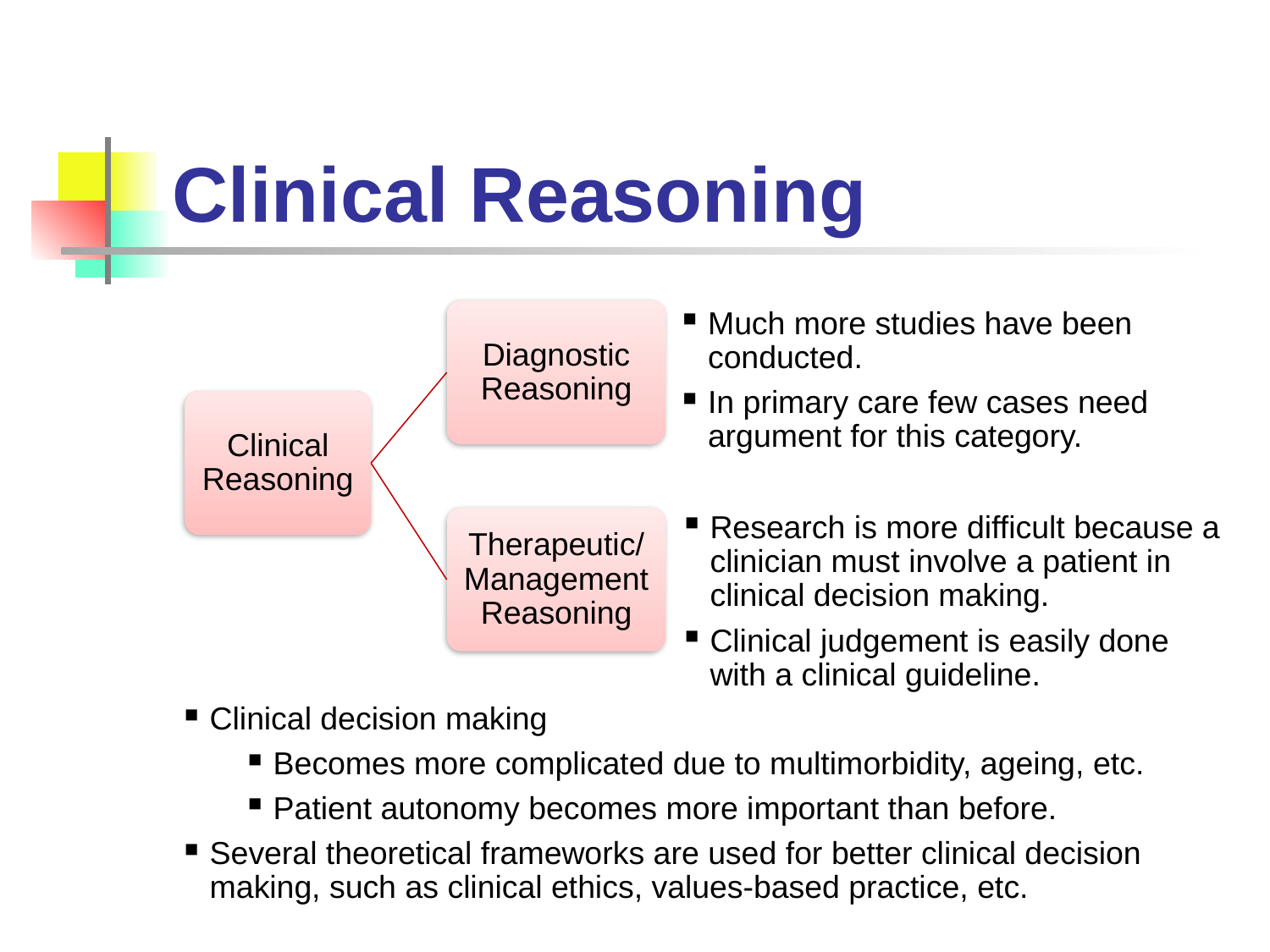

# Clinical Reasoning

Diagnostic Reasoning
Much more studies have been conducted.
In primary care few cases need argument for this category.

Clinical Reasoning
Research is more difficult because a clinician must involve a patient in clinical decision making.
Clinical judgement is easily done with a clinical guideline.

Therapeutic/ Management Reasoning
Clinical decision making
Becomes more complicated due to multimorbidity, ageing, etc.
Patient autonomy becomes more important than before.
Several theoretical frameworks are used for better clinical decision making, such as clinical ethics, values-based practice, etc.